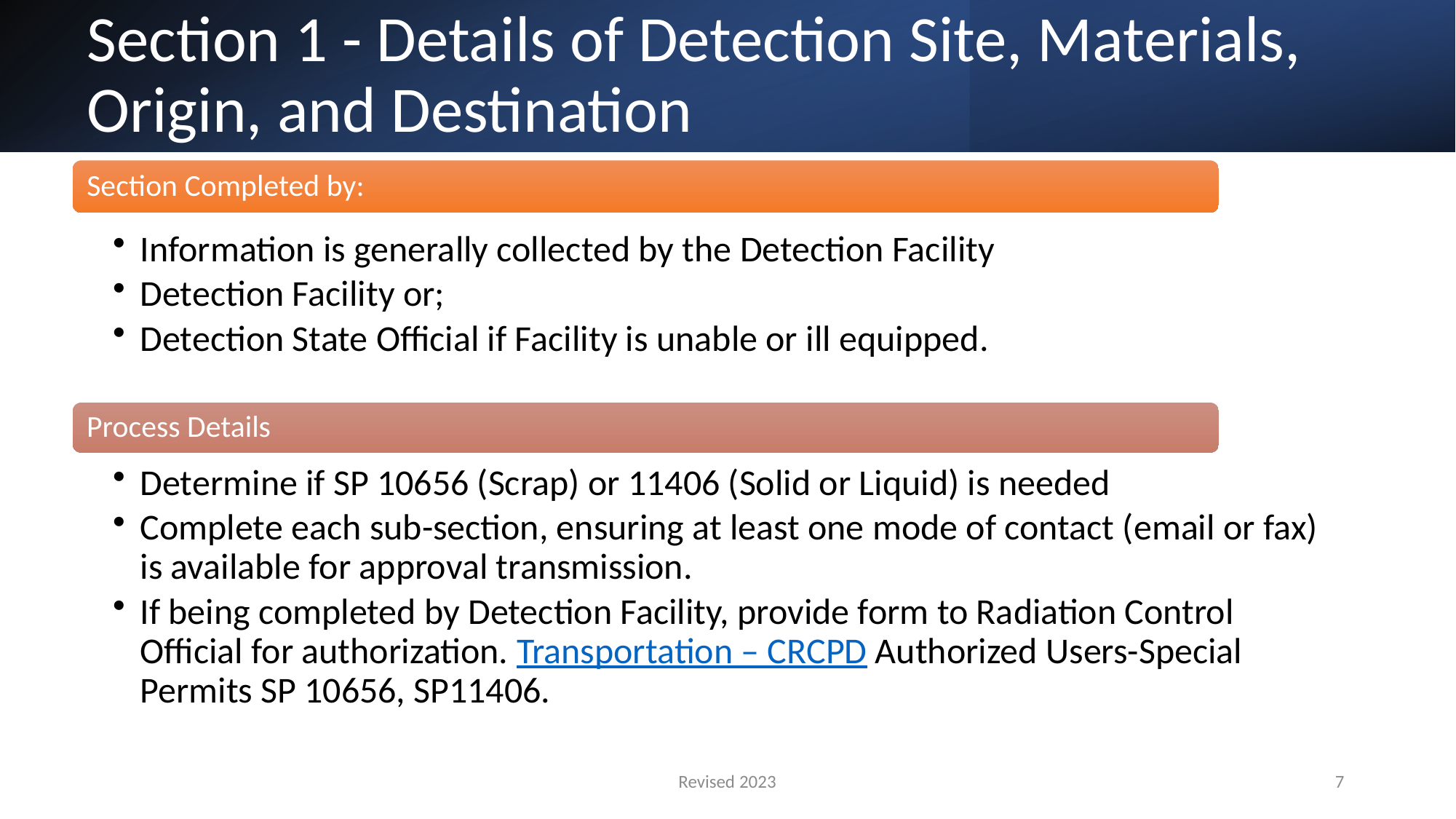

# Section 1 - Details of Detection Site, Materials, Origin, and Destination
Information is generally collected by the Detection Facility
Detection Facility or;
Detection State Official if Facility is unable or ill equipped.
Section Completed by:
Determine if SP 10656 (Scrap) or 11406 (Solid or Liquid) is needed
Complete each sub-section, ensuring at least one mode of contact (email or fax) is available for approval transmission.
If being completed by Detection Facility, provide form to Radiation Control Official for authorization. Transportation – CRCPD Authorized Users-Special Permits SP 10656, SP11406.
Process Details
Revised 2023
7